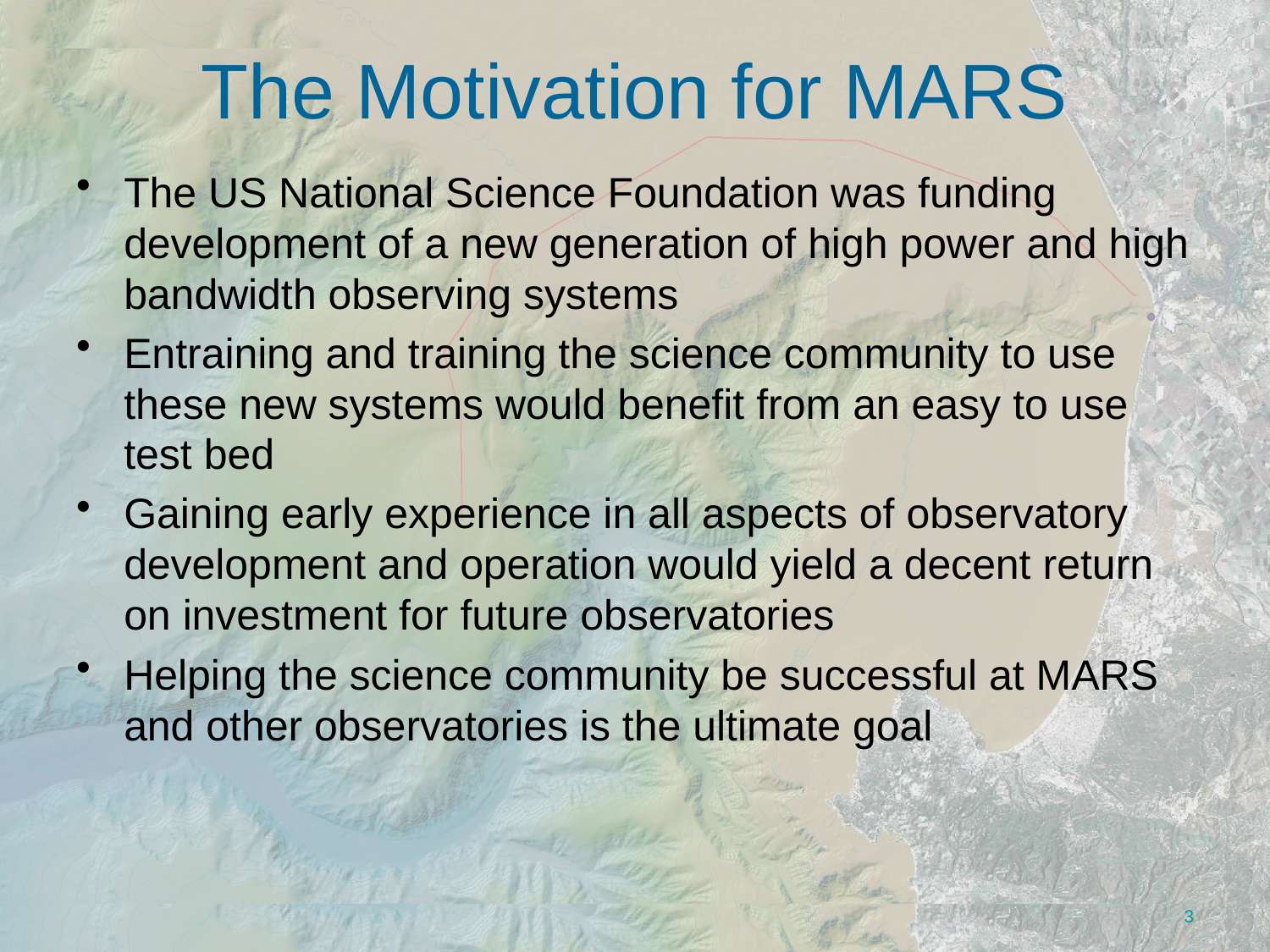

# The Motivation for MARS
The US National Science Foundation was funding development of a new generation of high power and high bandwidth observing systems
Entraining and training the science community to use these new systems would benefit from an easy to use test bed
Gaining early experience in all aspects of observatory development and operation would yield a decent return on investment for future observatories
Helping the science community be successful at MARS and other observatories is the ultimate goal
3